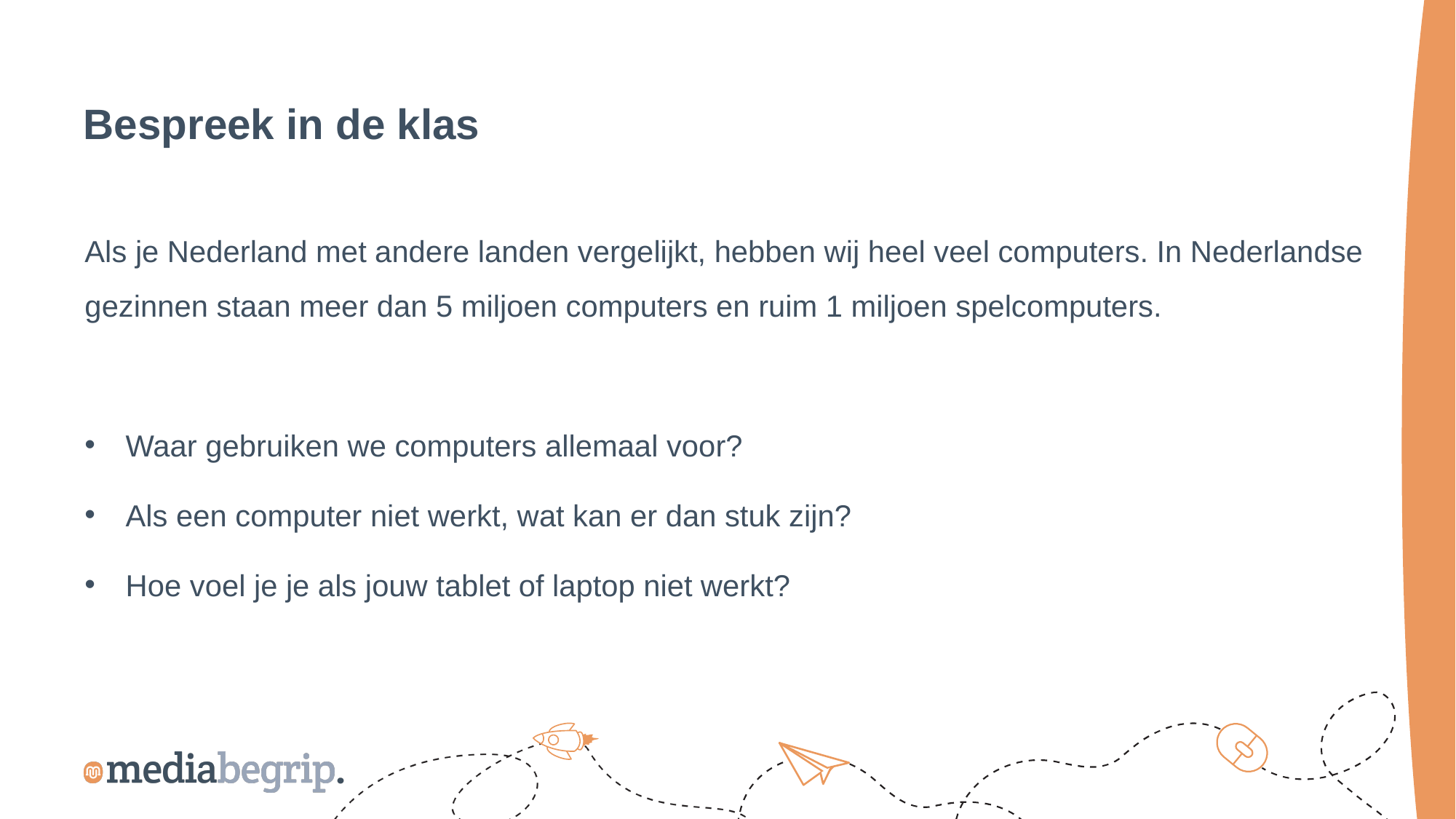

Bespreek in de klas
Als je Nederland met andere landen vergelijkt, hebben wij heel veel computers. In Nederlandse gezinnen staan meer dan 5 miljoen computers en ruim 1 miljoen spelcomputers.

Waar gebruiken we computers allemaal voor?
Als een computer niet werkt, wat kan er dan stuk zijn?
Hoe voel je je als jouw tablet of laptop niet werkt?